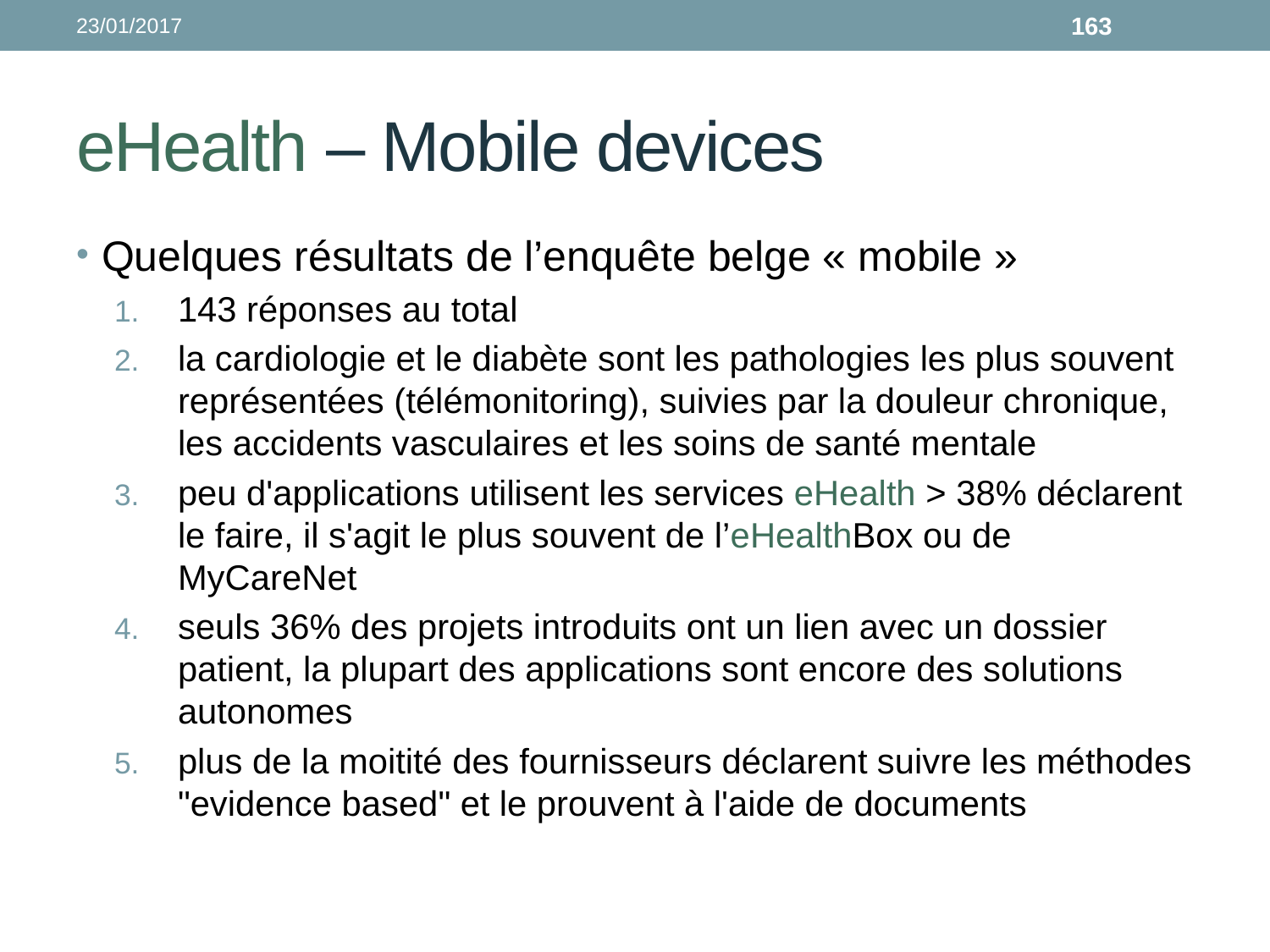

23/01/2017
163
# eHealth – Mobile devices
Quelques résultats de l’enquête belge « mobile »
143 réponses au total
la cardiologie et le diabète sont les pathologies les plus souvent représentées (télémonitoring), suivies par la douleur chronique, les accidents vasculaires et les soins de santé mentale
peu d'applications utilisent les services eHealth > 38% déclarent le faire, il s'agit le plus souvent de l’eHealthBox ou de MyCareNet
seuls 36% des projets introduits ont un lien avec un dossier patient, la plupart des applications sont encore des solutions autonomes
plus de la moitité des fournisseurs déclarent suivre les méthodes "evidence based" et le prouvent à l'aide de documents